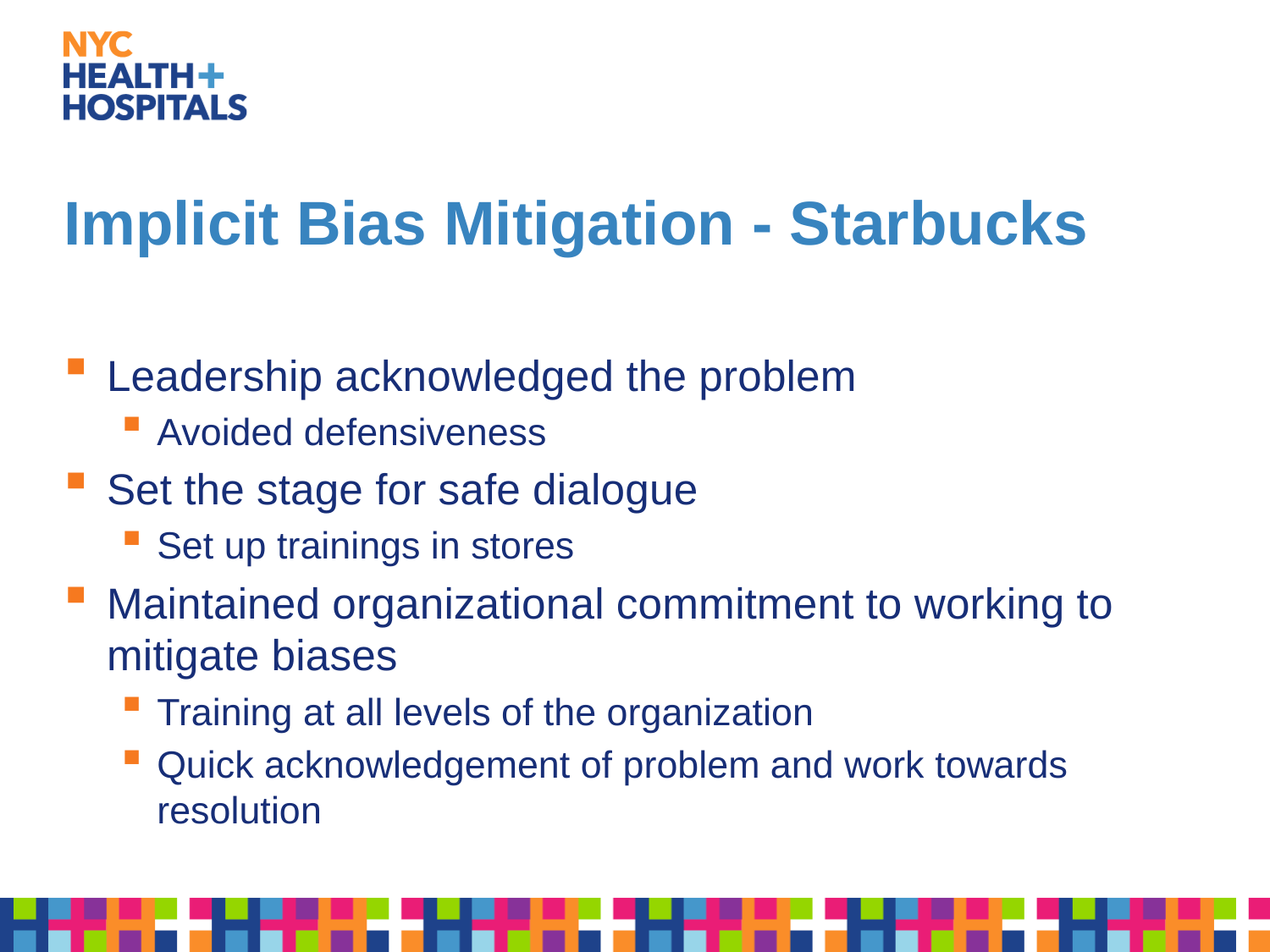

# Implicit Bias Mitigation - Starbucks
Leadership acknowledged the problem
Avoided defensiveness
Set the stage for safe dialogue
Set up trainings in stores
Maintained organizational commitment to working to mitigate biases
Training at all levels of the organization
Quick acknowledgement of problem and work towards resolution